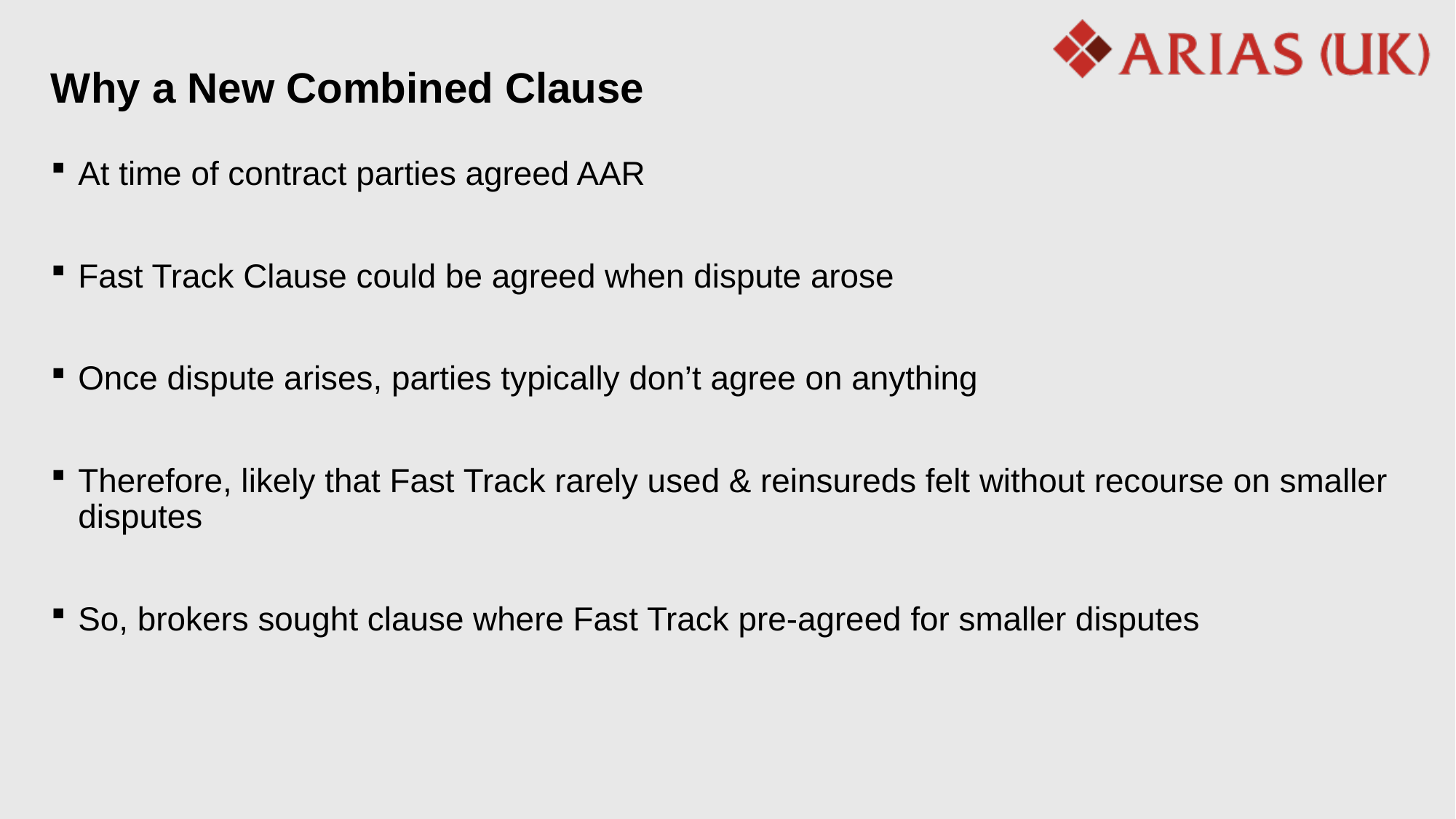

# Why a New Combined Clause
At time of contract parties agreed AAR

Fast Track Clause could be agreed when dispute arose

Once dispute arises, parties typically don’t agree on anything

Therefore, likely that Fast Track rarely used & reinsureds felt without recourse on smaller disputes

So, brokers sought clause where Fast Track pre-agreed for smaller disputes